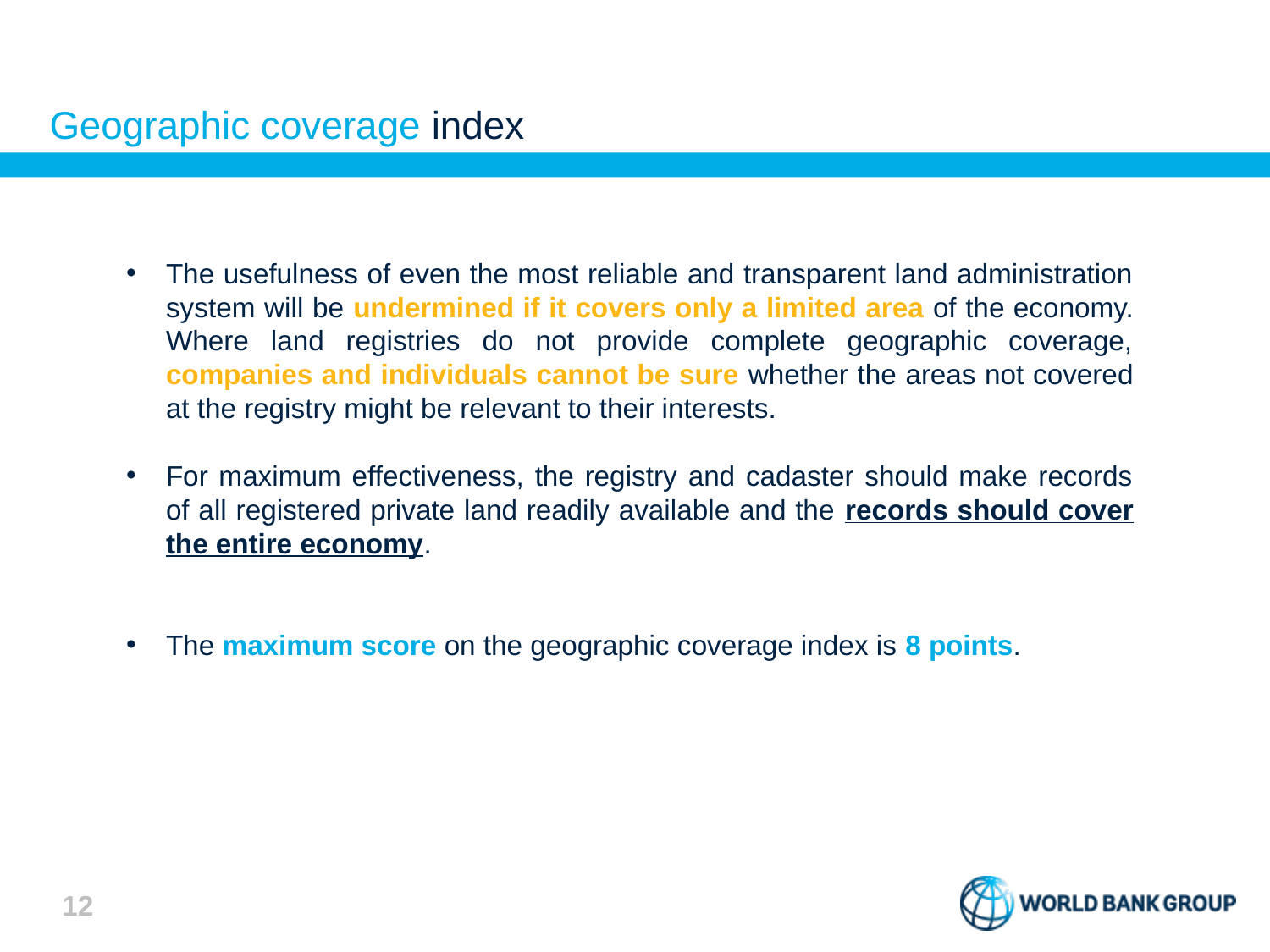

# Geographic coverage index
The usefulness of even the most reliable and transparent land administration system will be undermined if it covers only a limited area of the economy. Where land registries do not provide complete geographic coverage, companies and individuals cannot be sure whether the areas not covered at the registry might be relevant to their interests.

For maximum effectiveness, the registry and cadaster should make records of all registered private land readily available and the records should cover the entire economy.

The maximum score on the geographic coverage index is 8 points.
12